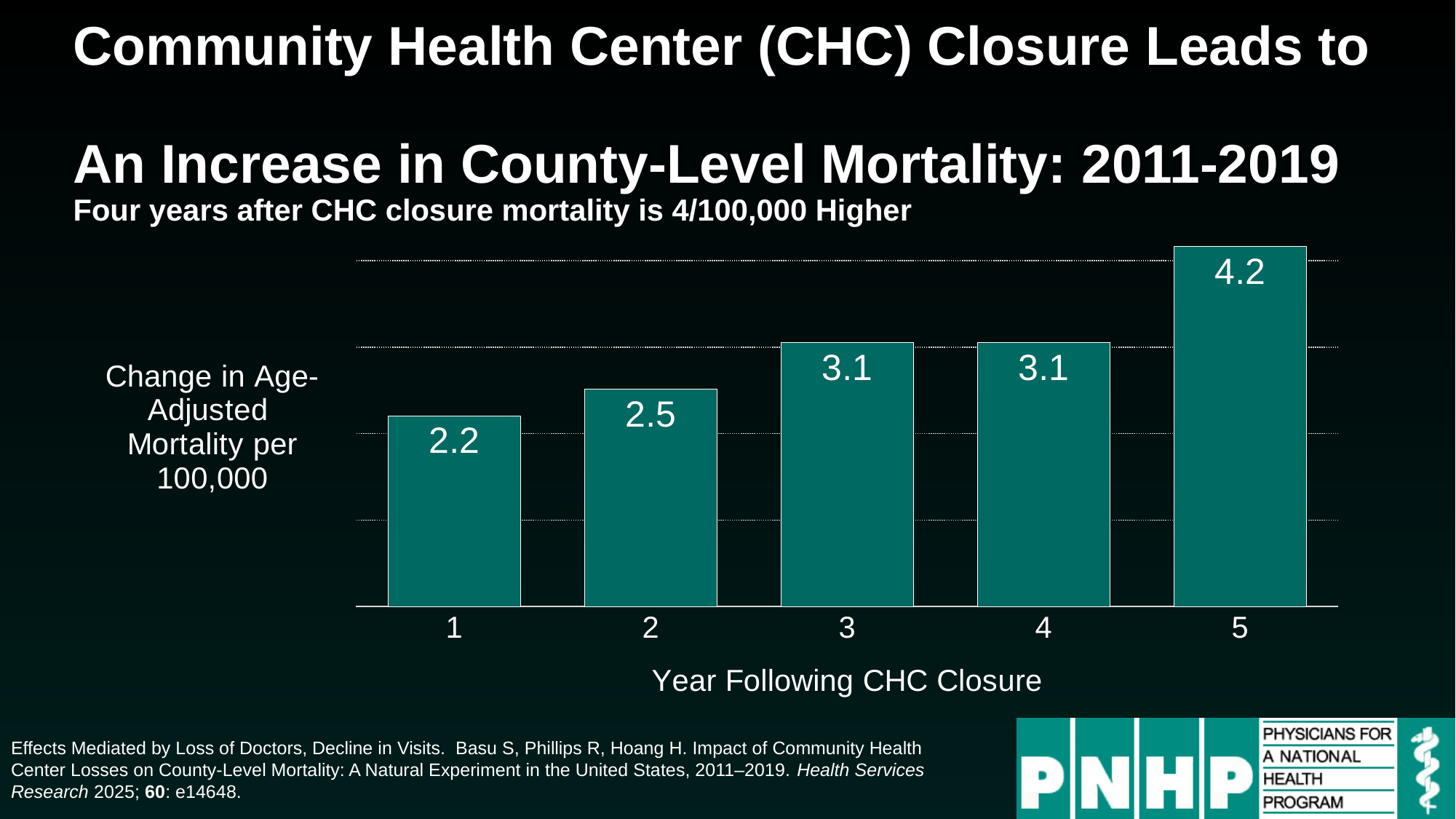

# Community Health Center (CHC) Closure Leads to An Increase in County-Level Mortality: 2011-2019 Four years after CHC closure mortality is 4/100,000 Higher

### Chart

| Category | Age-Adjusted Mortality per 100,000 |
|---|---|
| 1 | 2.2 |
| 2 | 2.51 |
| 3 | 3.05 |
| 4 | 3.05 |
| 5 | 4.16 |
Effects Mediated by Loss of Doctors, Decline in Visits.  Basu S, Phillips R, Hoang H. Impact of Community Health Center Losses on County-Level Mortality: A Natural Experiment in the United States, 2011–2019. Health Services Research 2025; 60: e14648.